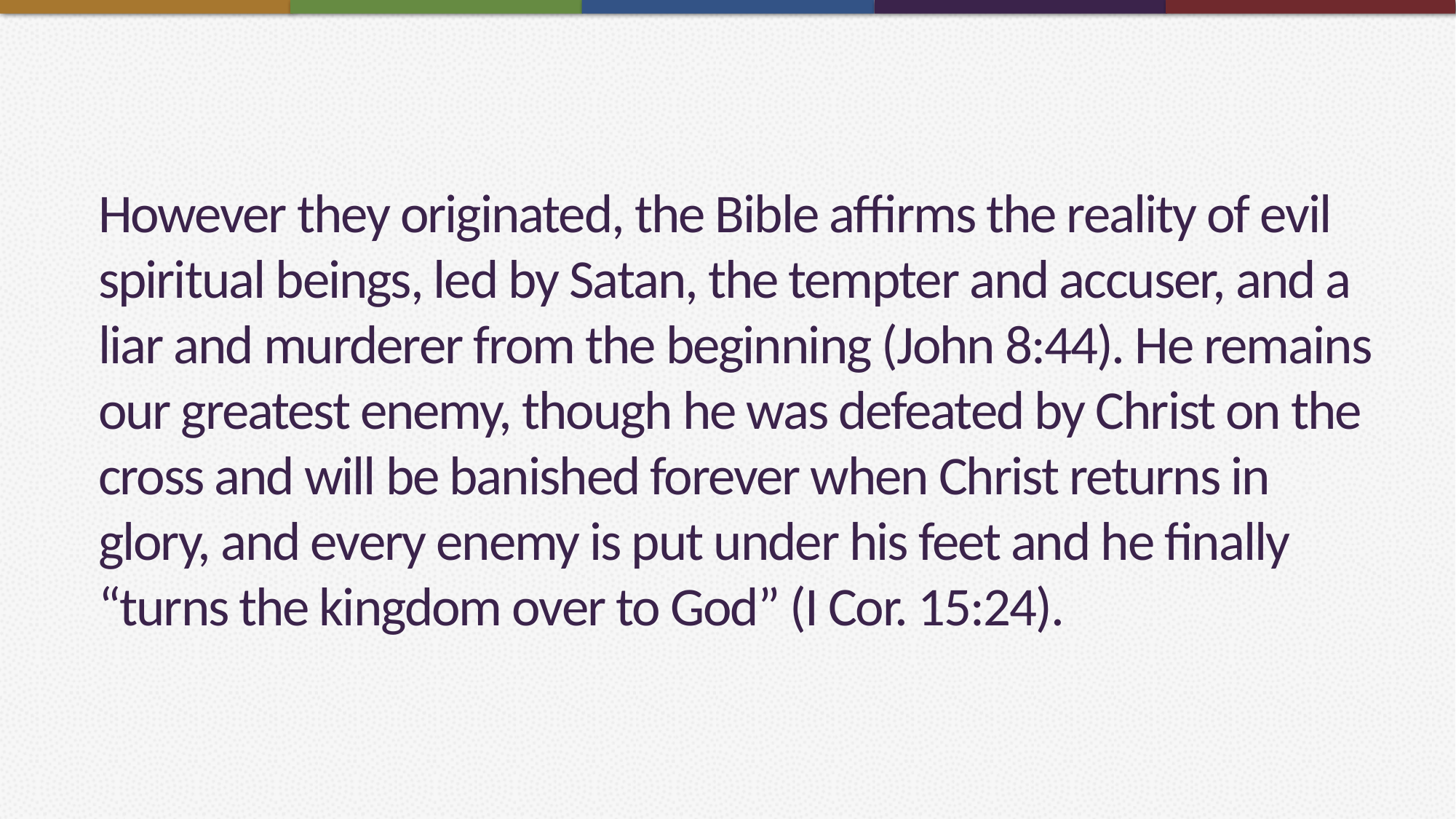

# However they originated, the Bible affirms the reality of evil spiritual beings, led by Satan, the tempter and accuser, and a liar and murderer from the beginning (John 8:44). He remains our greatest enemy, though he was defeated by Christ on the cross and will be banished forever when Christ returns in glory, and every enemy is put under his feet and he finally “turns the kingdom over to God” (I Cor. 15:24).